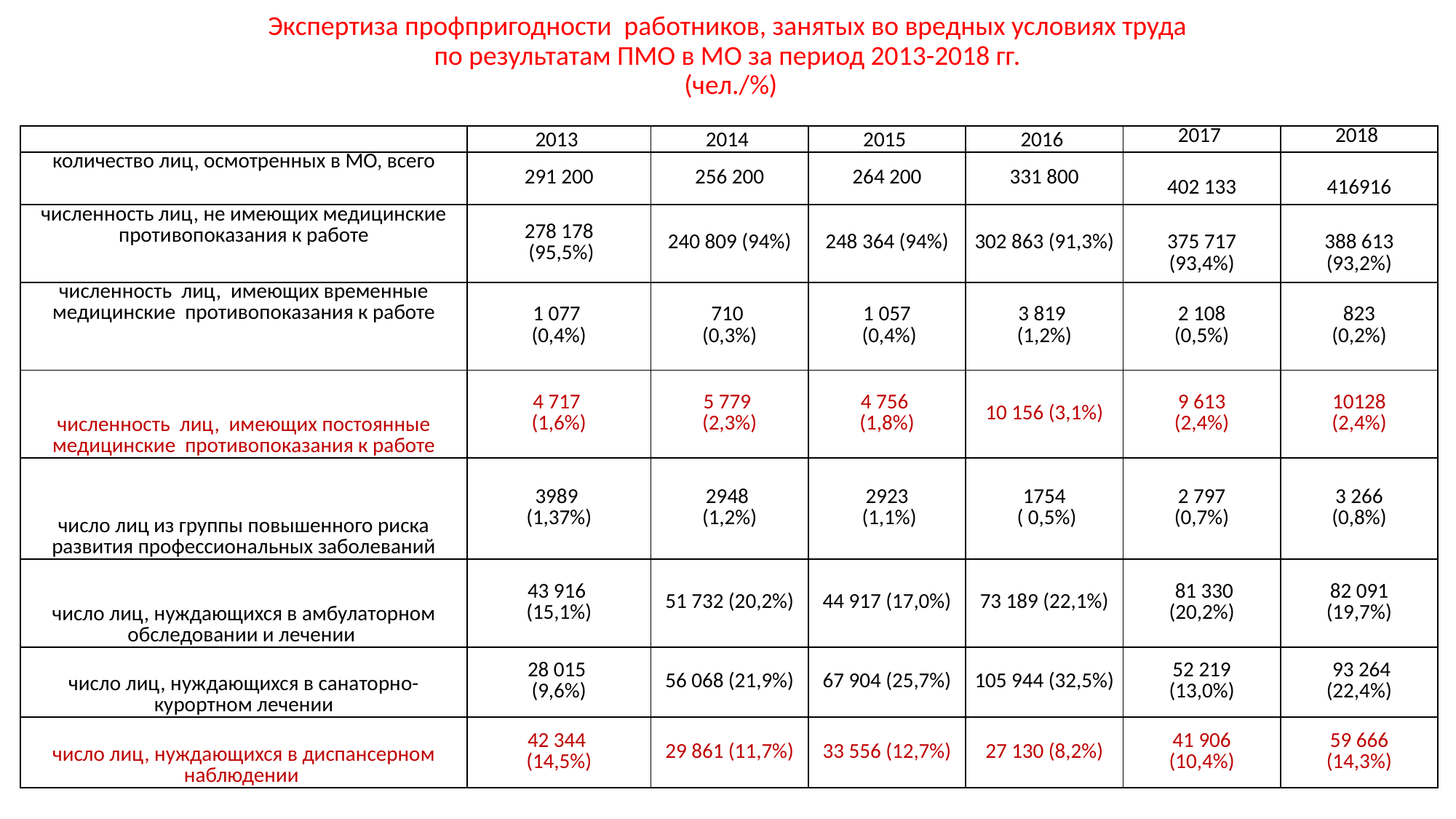

# Экспертиза профпригодности  работников, занятых во вредных условиях труда по результатам ПМО в МО за период 2013-2018 гг. (чел./%)
|  | 2013 | 2014 | 2015 | 2016 | 2017 | 2018 |
| --- | --- | --- | --- | --- | --- | --- |
| количество лиц, осмотренных в МО, всего | 291 200 | 256 200 | 264 200 | 331 800 | 402 133 | 416916 |
| численность лиц, не имеющих медицинские противопоказания к работе | 278 178 (95,5%) | 240 809 (94%) | 248 364 (94%) | 302 863 (91,3%) | 375 717 (93,4%) | 388 613 (93,2%) |
| численность лиц, имеющих временные медицинские противопоказания к работе | 1 077 (0,4%) | 710 (0,3%) | 1 057 (0,4%) | 3 819 (1,2%) | 2 108 (0,5%) | 823 (0,2%) |
| численность лиц, имеющих постоянные медицинские противопоказания к работе | 4 717 (1,6%) | 5 779 (2,3%) | 4 756 (1,8%) | 10 156 (3,1%) | 9 613 (2,4%) | 10128 (2,4%) |
| число лиц из группы повышенного риска развития профессиональных заболеваний | 3989 (1,37%) | 2948 (1,2%) | 2923 (1,1%) | 1754 ( 0,5%) | 2 797 (0,7%) | 3 266 (0,8%) |
| число лиц, нуждающихся в амбулаторном обследовании и лечении | 43 916 (15,1%) | 51 732 (20,2%) | 44 917 (17,0%) | 73 189 (22,1%) | 81 330 (20,2%) | 82 091 (19,7%) |
| число лиц, нуждающихся в санаторно-курортном лечении | 28 015 (9,6%) | 56 068 (21,9%) | 67 904 (25,7%) | 105 944 (32,5%) | 52 219 (13,0%) | 93 264 (22,4%) |
| число лиц, нуждающихся в диспансерном наблюдении | 42 344 (14,5%) | 29 861 (11,7%) | 33 556 (12,7%) | 27 130 (8,2%) | 41 906 (10,4%) | 59 666 (14,3%) |